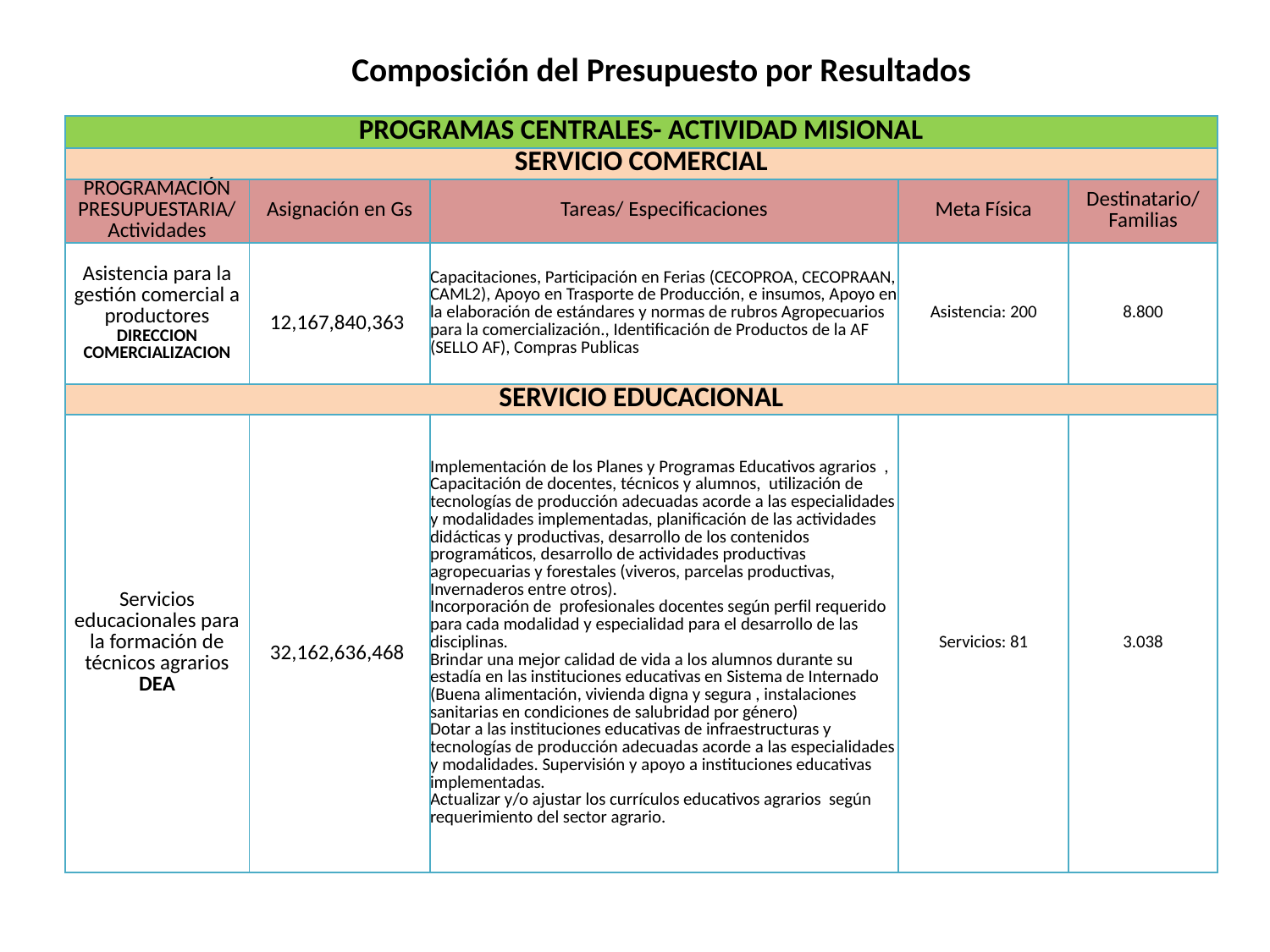

# Composición del Presupuesto por Resultados
| PROGRAMAS CENTRALES- ACTIVIDAD MISIONAL |  |  |  |  |
| --- | --- | --- | --- | --- |
| SERVICIO COMERCIAL |  |  |  |  |
| PROGRAMACIÓN PRESUPUESTARIA/ Actividades | Asignación en Gs | Tareas/ Especificaciones | Meta Física | Destinatario/ Familias |
| Asistencia para la gestión comercial a productores DIRECCION COMERCIALIZACION | 12,167,840,363 | Capacitaciones, Participación en Ferias (CECOPROA, CECOPRAAN, CAML2), Apoyo en Trasporte de Producción, e insumos, Apoyo en la elaboración de estándares y normas de rubros Agropecuarios para la comercialización., Identificación de Productos de la AF (SELLO AF), Compras Publicas | Asistencia: 200 | 8.800 |
| SERVICIO EDUCACIONAL |  |  |  |  |
| Servicios educacionales para la formación de técnicos agrarios DEA | 32,162,636,468 | Implementación de los Planes y Programas Educativos agrarios , Capacitación de docentes, técnicos y alumnos, utilización de tecnologías de producción adecuadas acorde a las especialidades y modalidades implementadas, planificación de las actividades didácticas y productivas, desarrollo de los contenidos programáticos, desarrollo de actividades productivas agropecuarias y forestales (viveros, parcelas productivas, Invernaderos entre otros). Incorporación de profesionales docentes según perfil requerido para cada modalidad y especialidad para el desarrollo de las disciplinas. Brindar una mejor calidad de vida a los alumnos durante su estadía en las instituciones educativas en Sistema de Internado (Buena alimentación, vivienda digna y segura , instalaciones sanitarias en condiciones de salubridad por género) Dotar a las instituciones educativas de infraestructuras y tecnologías de producción adecuadas acorde a las especialidades y modalidades. Supervisión y apoyo a instituciones educativas implementadas. Actualizar y/o ajustar los currículos educativos agrarios según requerimiento del sector agrario. | Servicios: 81 | 3.038 |